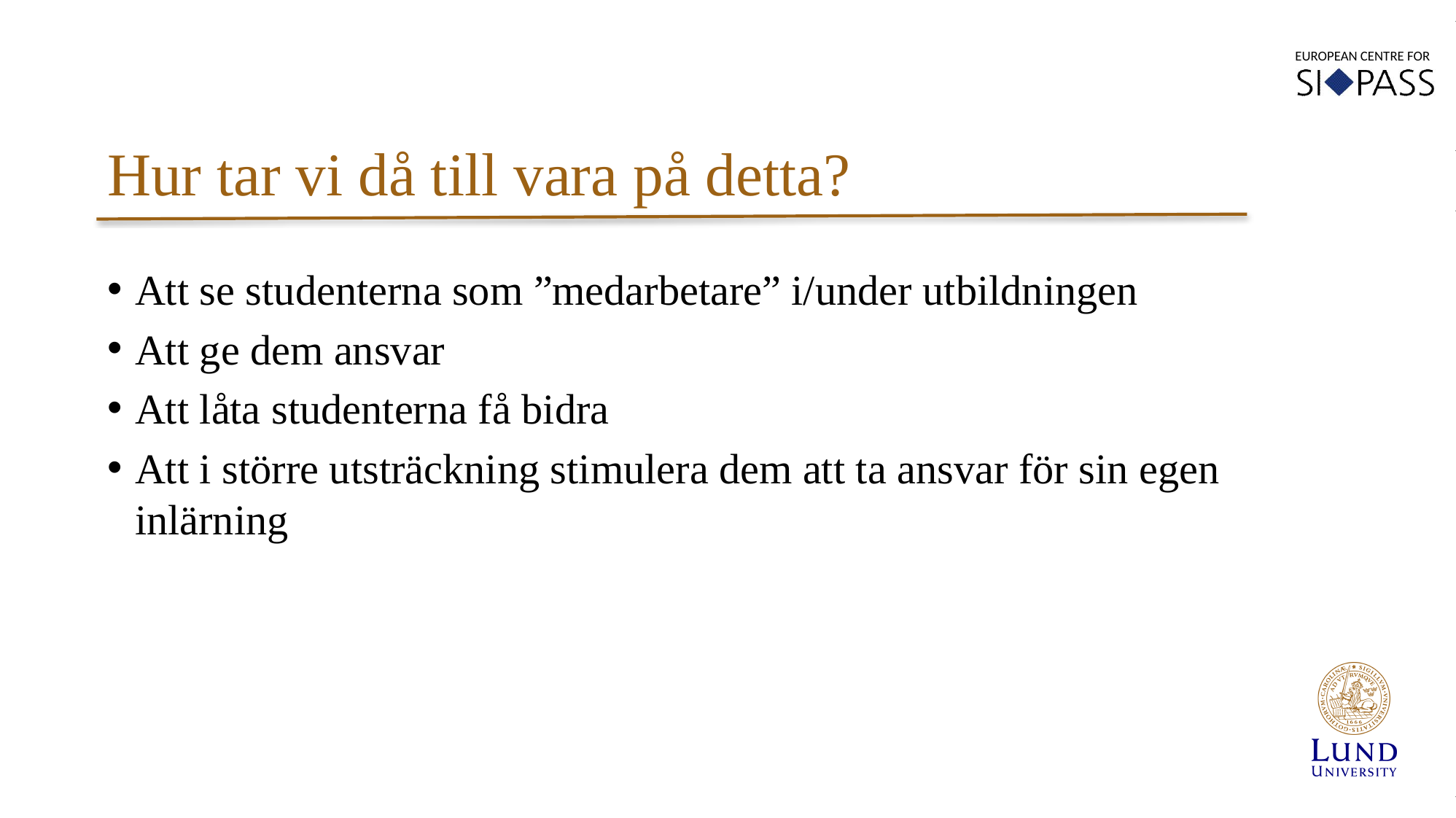

Hur tar vi då till vara på detta?
Att se studenterna som ”medarbetare” i/under utbildningen
Att ge dem ansvar
Att låta studenterna få bidra
Att i större utsträckning stimulera dem att ta ansvar för sin egen inlärning